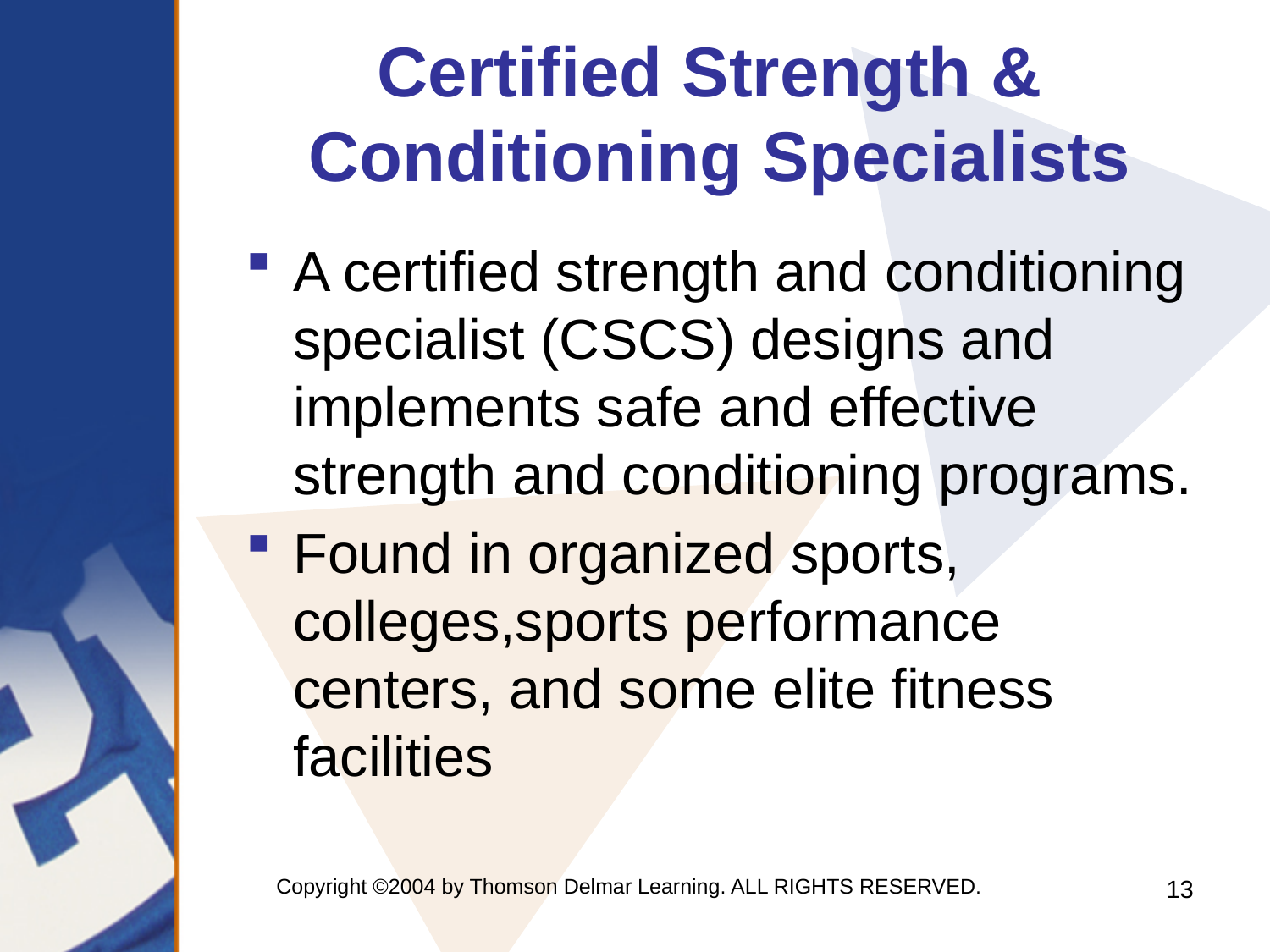

# Certified Strength & Conditioning Specialists
A certified strength and conditioning specialist (CSCS) designs and implements safe and effective strength and conditioning programs.
Found in organized sports, colleges,sports performance centers, and some elite fitness facilities

Copyright ©2004 by Thomson Delmar Learning. ALL RIGHTS RESERVED.
13